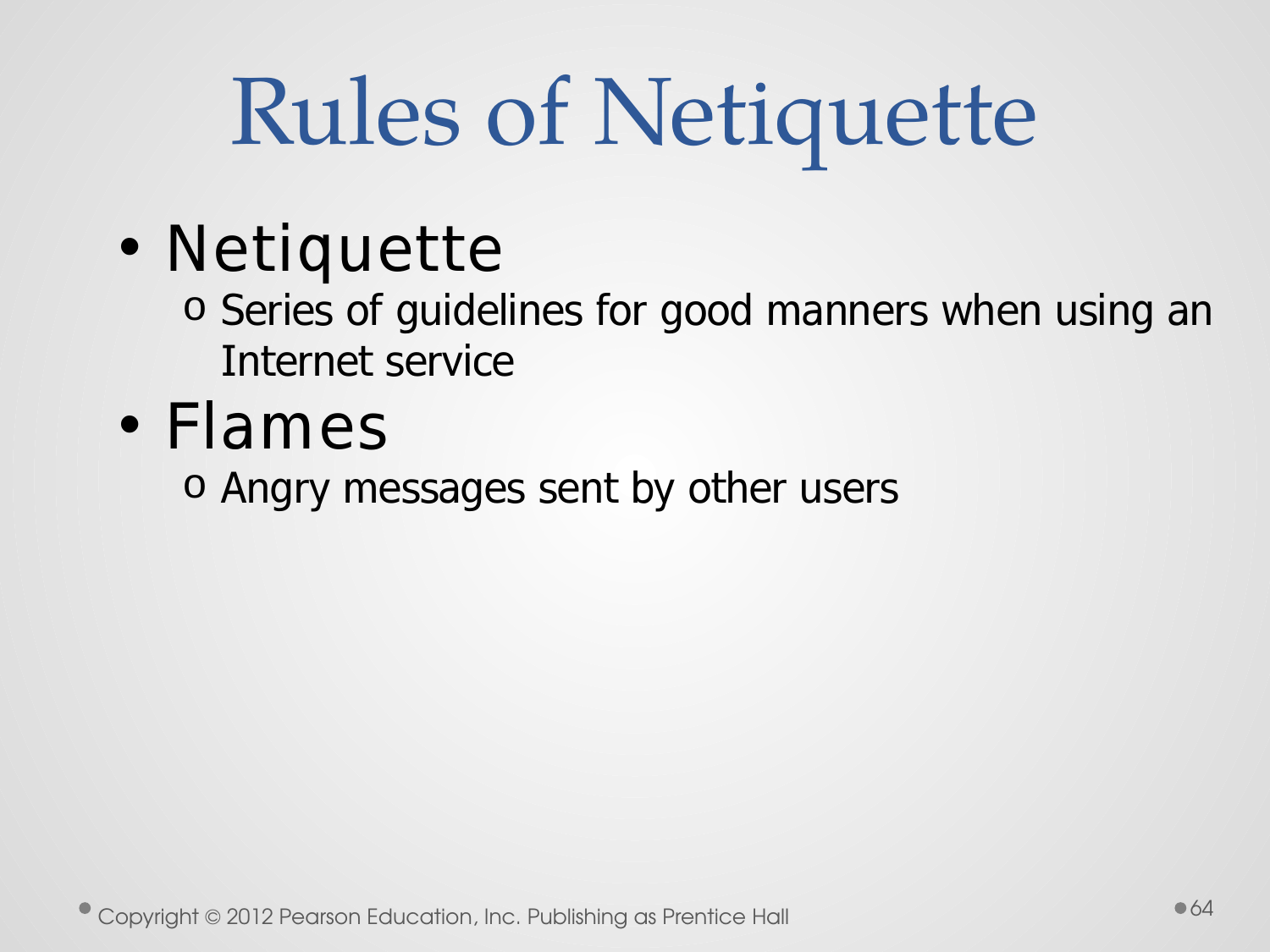

# Rules of Netiquette
Netiquette
Series of guidelines for good manners when using an Internet service
Flames
Angry messages sent by other users
64
Copyright © 2012 Pearson Education, Inc. Publishing as Prentice Hall